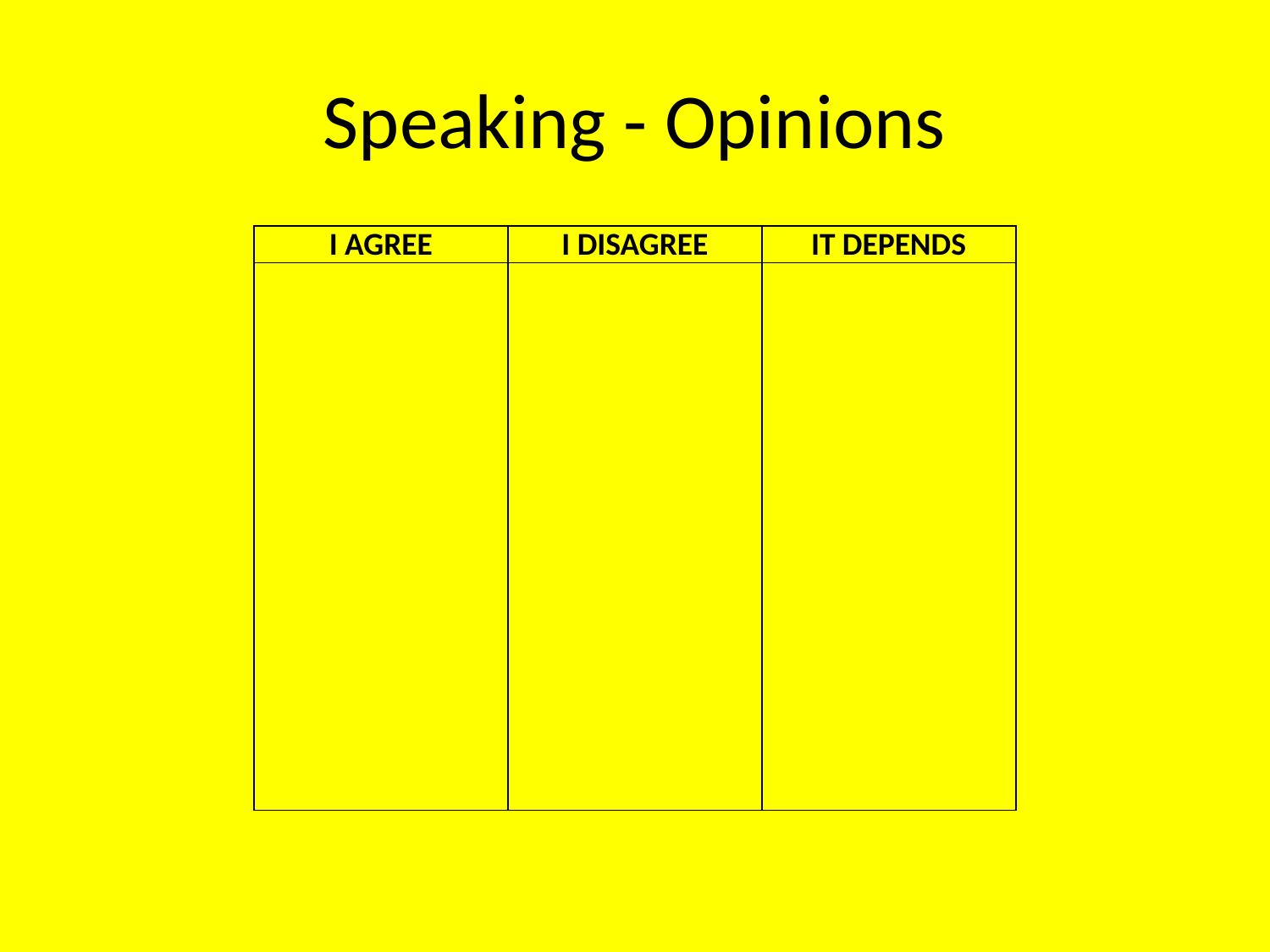

# Speaking - Opinions
| I AGREE | I DISAGREE | IT DEPENDS |
| --- | --- | --- |
|  |  |  |